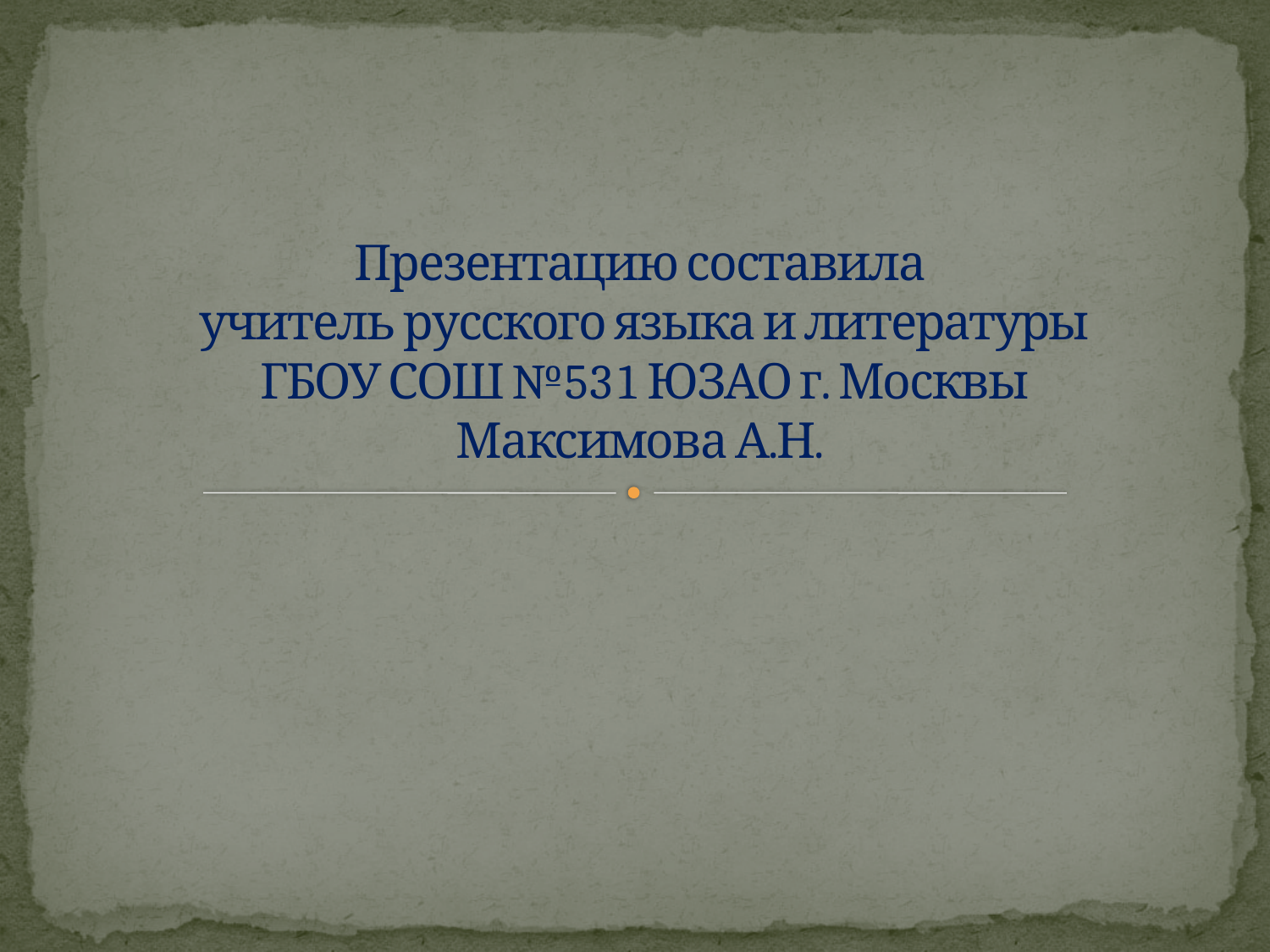

# Презентацию составила учитель русского языка и литературы ГБОУ СОШ №531 ЮЗАО г. Москвы Максимова А.Н.